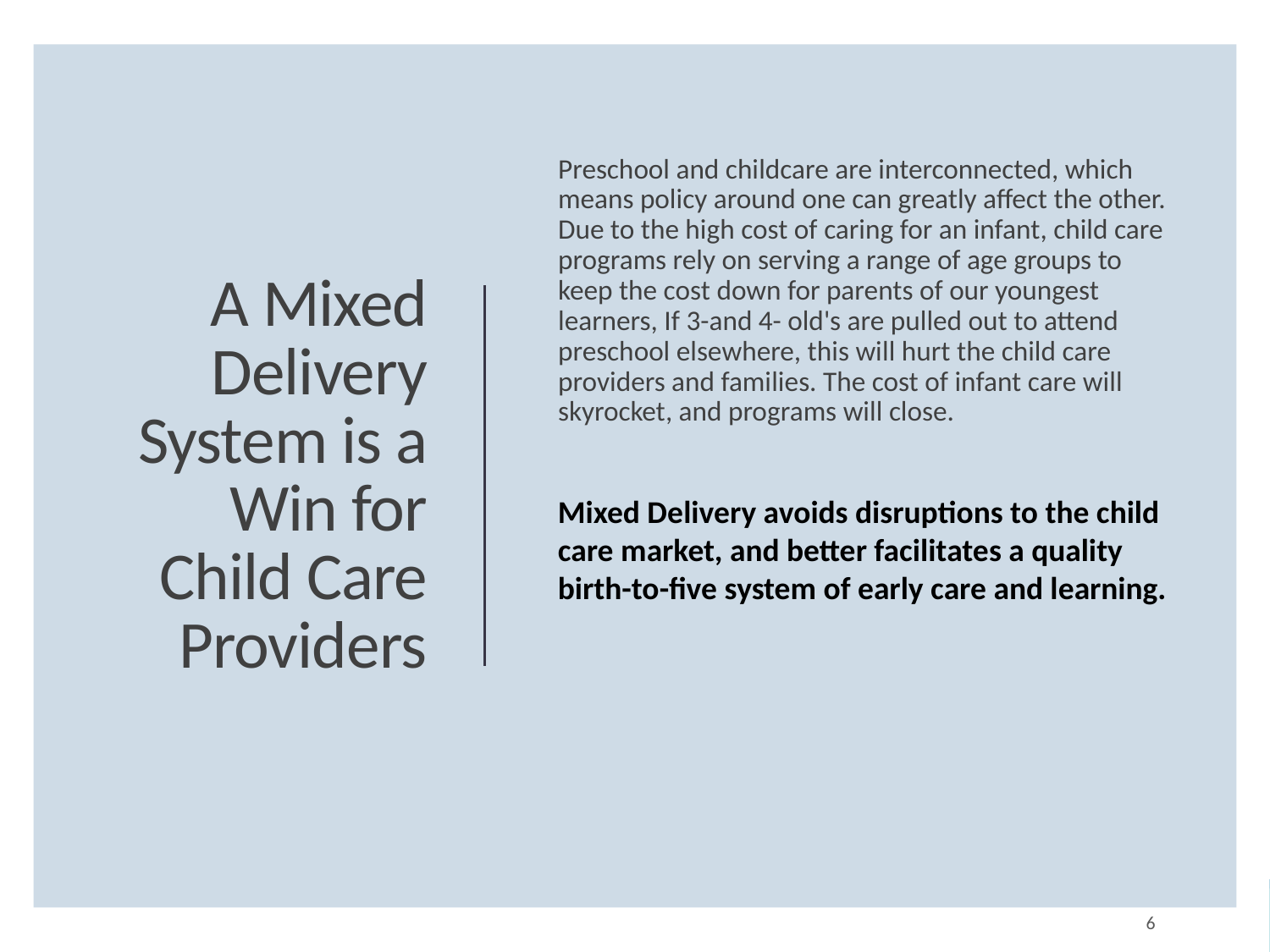

# A Mixed Delivery System is a Win for Child Care Providers
Preschool and childcare are interconnected, which means policy around one can greatly affect the other. Due to the high cost of caring for an infant, child care programs rely on serving a range of age groups to keep the cost down for parents of our youngest learners, If 3-and 4- old's are pulled out to attend preschool elsewhere, this will hurt the child care providers and families. The cost of infant care will skyrocket, and programs will close.

Mixed Delivery avoids disruptions to the child care market, and better facilitates a quality birth-to-five system of early care and learning.
6